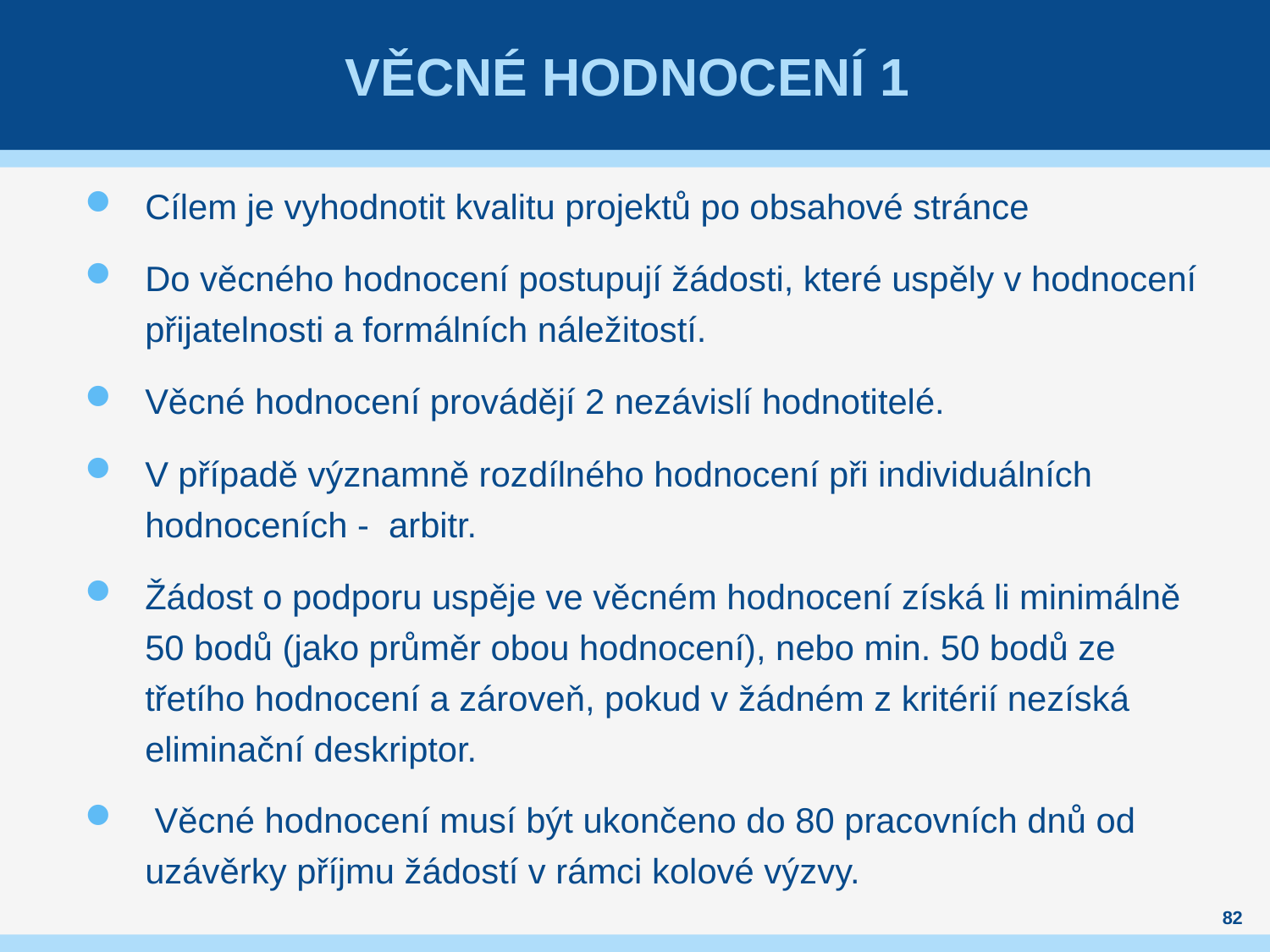

# Věcné hodnocení 1
Cílem je vyhodnotit kvalitu projektů po obsahové stránce
Do věcného hodnocení postupují žádosti, které uspěly v hodnocení přijatelnosti a formálních náležitostí.
Věcné hodnocení provádějí 2 nezávislí hodnotitelé.
V případě významně rozdílného hodnocení při individuálních hodnoceních -  arbitr.
Žádost o podporu uspěje ve věcném hodnocení získá li minimálně 50 bodů (jako průměr obou hodnocení), nebo min. 50 bodů ze třetího hodnocení a zároveň, pokud v žádném z kritérií nezíská eliminační deskriptor.
 Věcné hodnocení musí být ukončeno do 80 pracovních dnů od uzávěrky příjmu žádostí v rámci kolové výzvy.

82